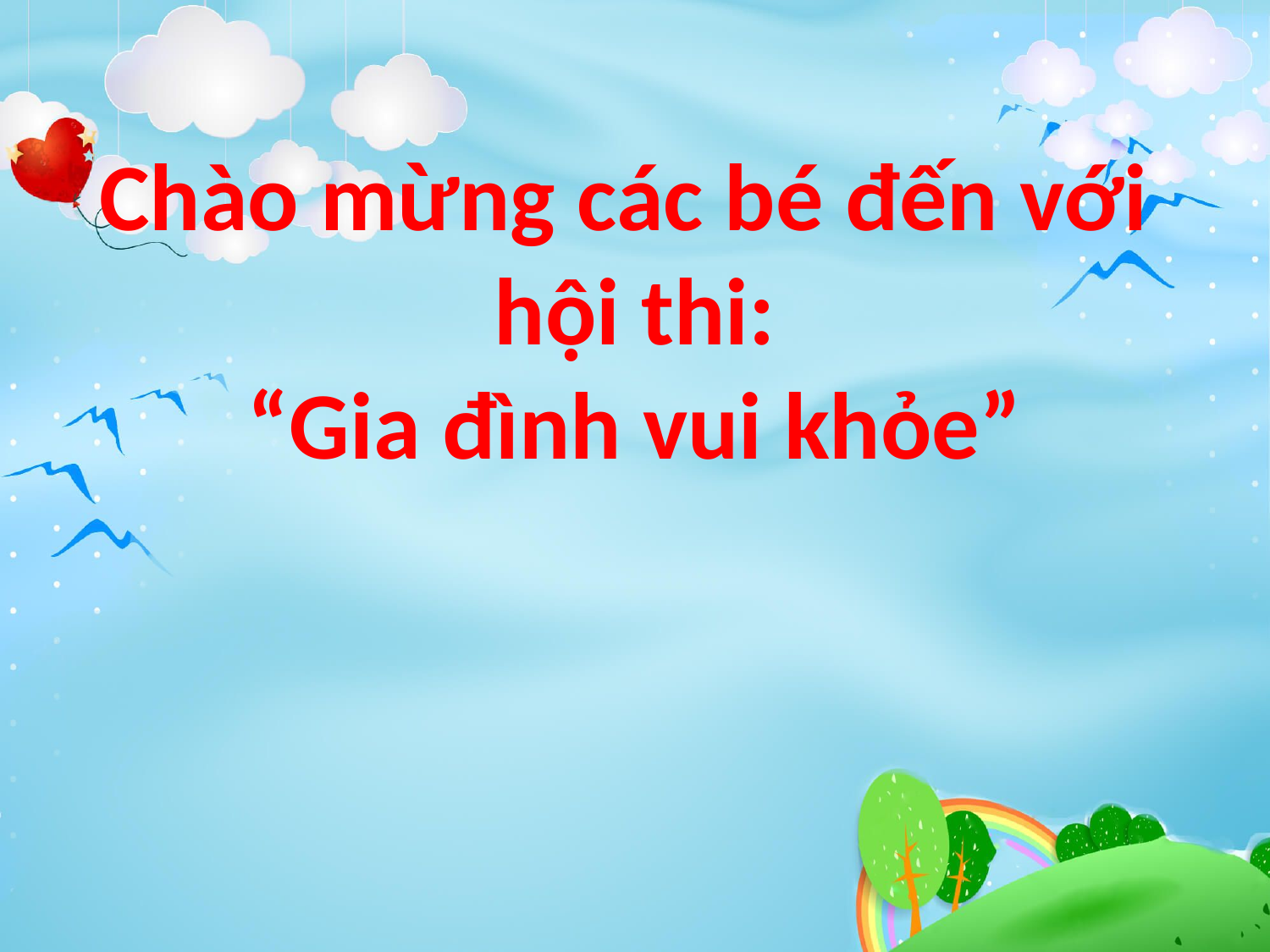

Chào mừng các bé đến với
hội thi:
“Gia đình vui khỏe”